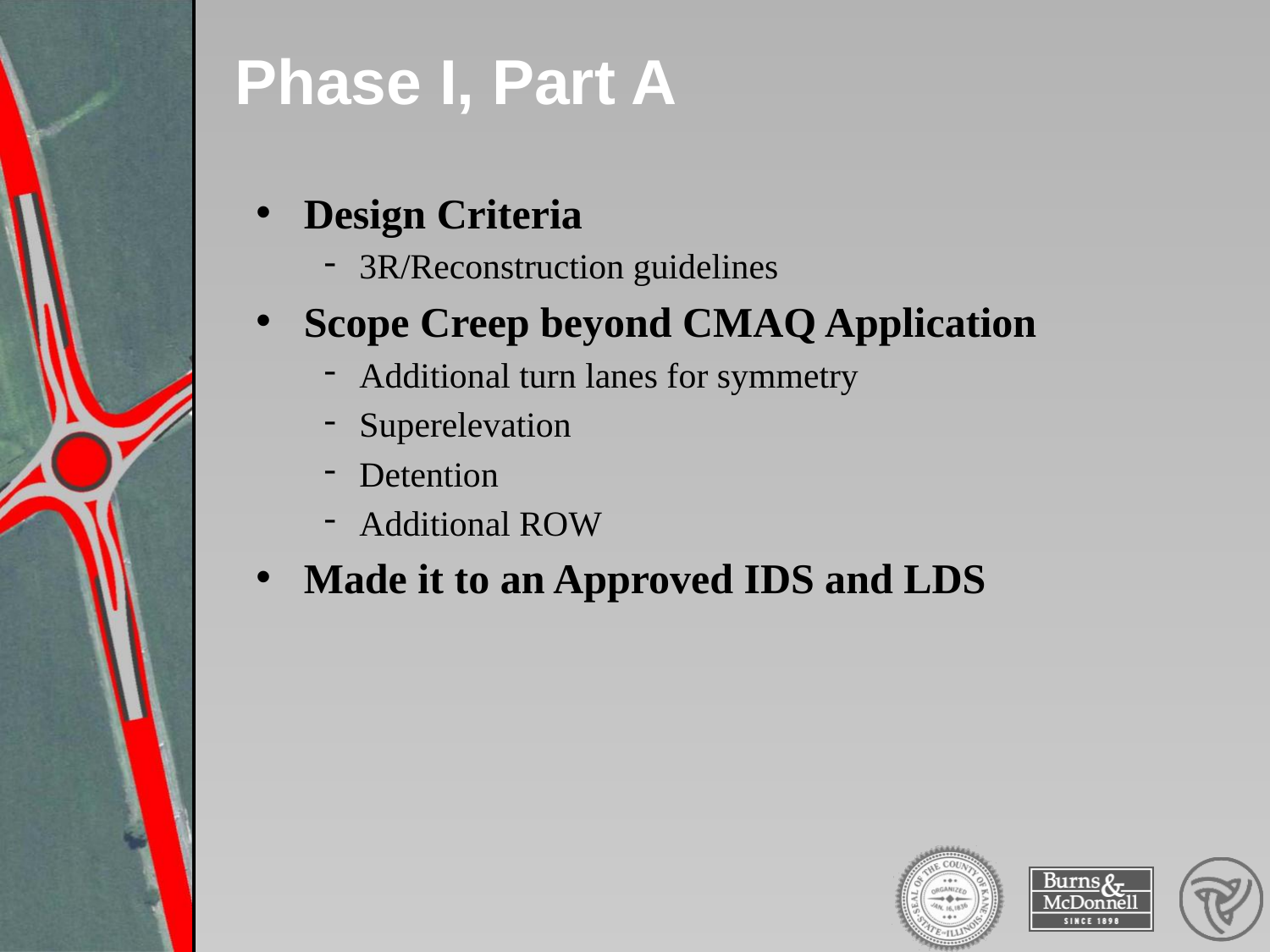

# Phase I, Part A
Design Criteria
3R/Reconstruction guidelines
Scope Creep beyond CMAQ Application
Additional turn lanes for symmetry
Superelevation
Detention
Additional ROW
Made it to an Approved IDS and LDS